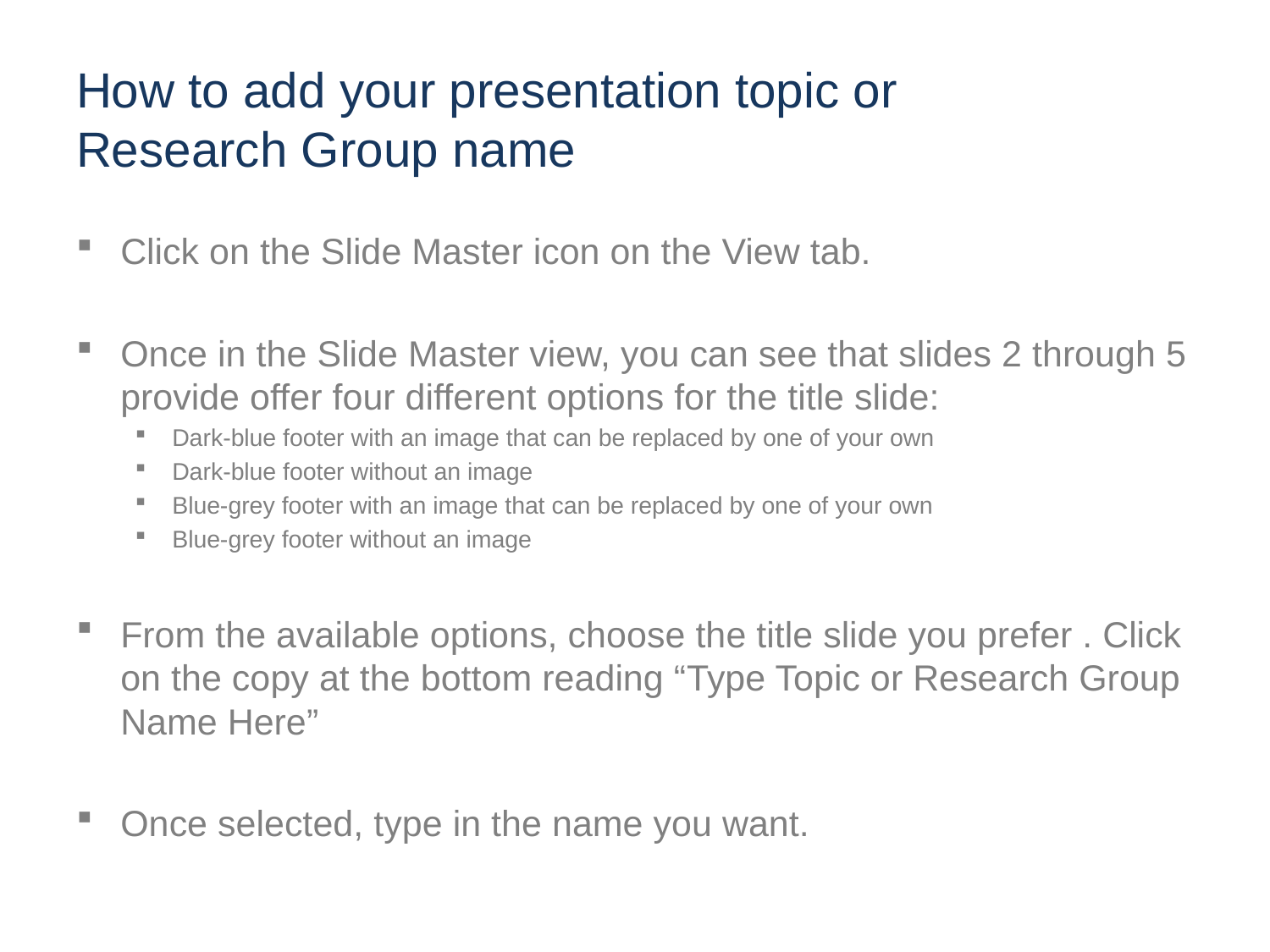

# How to add your presentation topic or Research Group name
Click on the Slide Master icon on the View tab.

Once in the Slide Master view, you can see that slides 2 through 5 provide offer four different options for the title slide:
Dark-blue footer with an image that can be replaced by one of your own
Dark-blue footer without an image
Blue-grey footer with an image that can be replaced by one of your own
Blue-grey footer without an image

From the available options, choose the title slide you prefer . Click on the copy at the bottom reading “Type Topic or Research Group Name Here”

Once selected, type in the name you want.